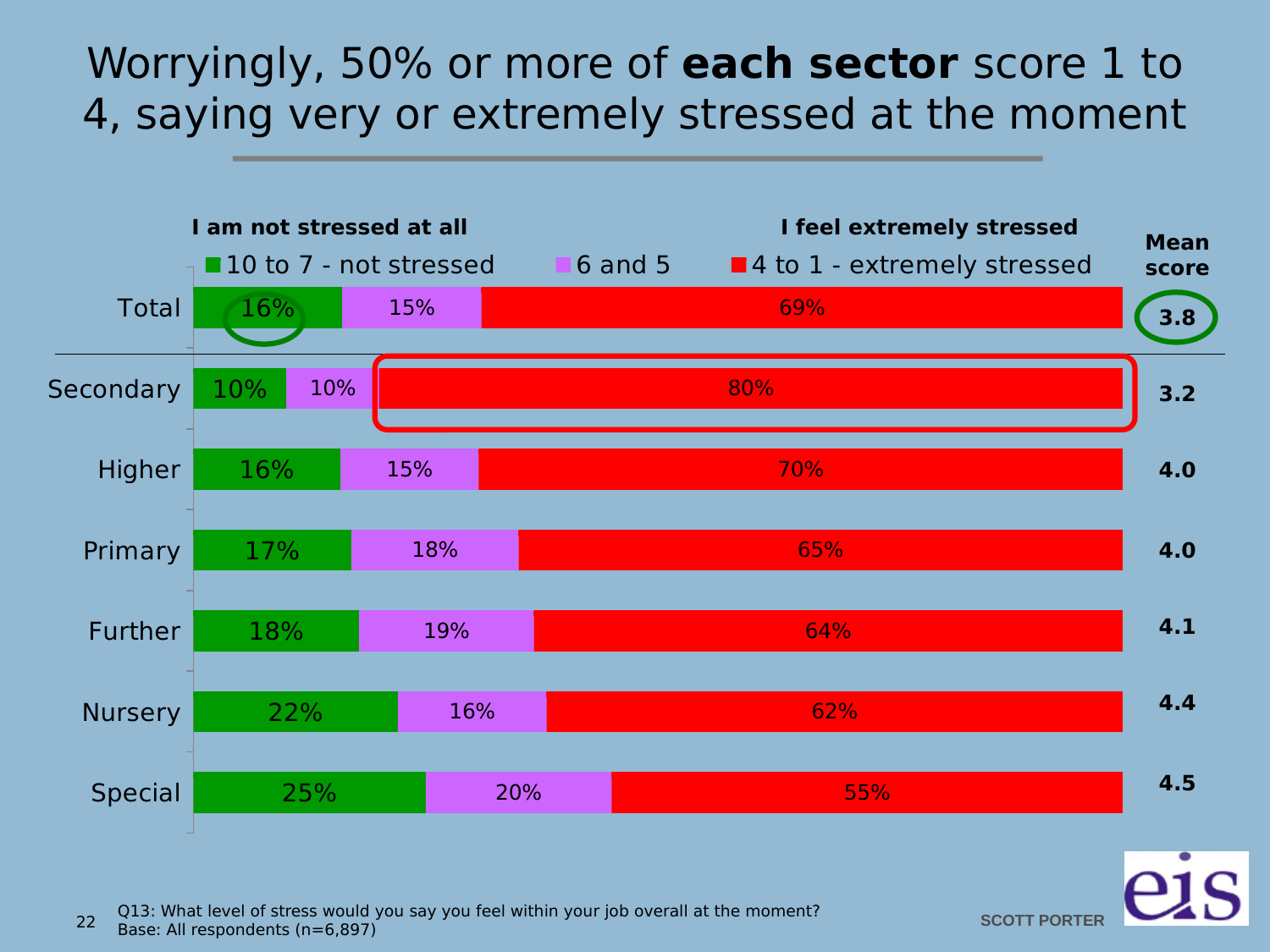

# Worryingly, 50% or more of each sector score 1 to 4, saying very or extremely stressed at the moment
I am not stressed at all
I feel extremely stressed

[unsupported chart]

Mean score

3.8

3.2

4.0

4.0

4.1

4.4

4.5

Q13: What level of stress would you say you feel within your job overall at the moment?
Base: All respondents (n=6,897)
22